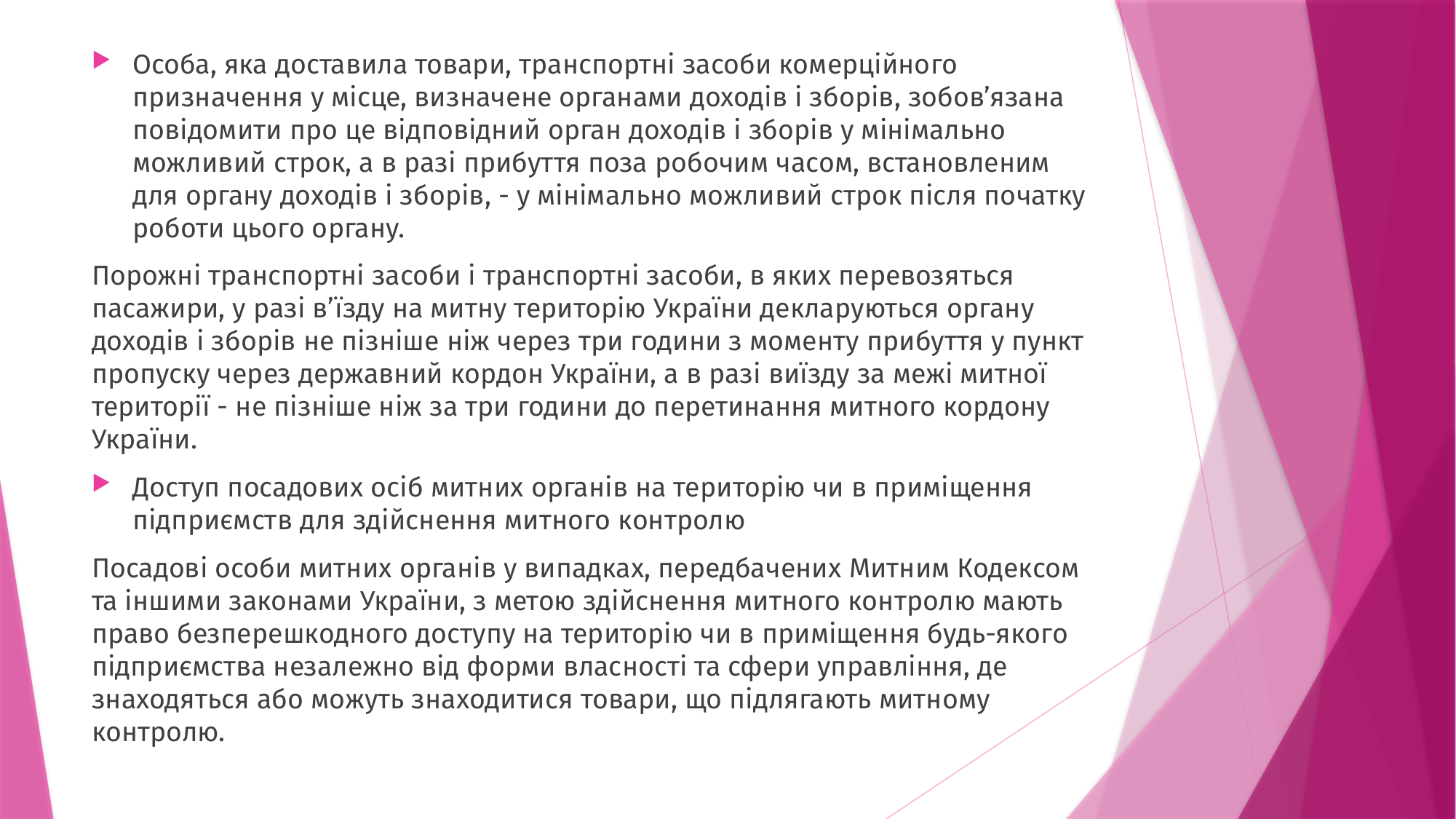

Особа, яка доставила товари, транспортні засоби комерційного призначення у місце, визначене органами доходів і зборів, зобов’язана повідомити про це відповідний орган доходів і зборів у мінімально можливий строк, а в разі прибуття поза робочим часом, встановленим для органу доходів і зборів, - у мінімально можливий строк після початку роботи цього органу.
Порожні транспортні засоби і транспортні засоби, в яких перевозяться пасажири, у разі в’їзду на митну територію України декларуються органу доходів і зборів не пізніше ніж через три години з моменту прибуття у пункт пропуску через державний кордон України, а в разі виїзду за межі митної території - не пізніше ніж за три години до перетинання митного кордону України.
Доступ посадових осіб митних органів на територію чи в приміщення підприємств для здійснення митного контролю
Посадові особи митних органів у випадках, передбачених Митним Кодексом та іншими законами України, з метою здійснення митного контролю мають право безперешкодного доступу на територію чи в приміщення будь-якого підприємства незалежно від форми власності та сфери управління, де знаходяться або можуть знаходитися товари, що підлягають митному контролю.